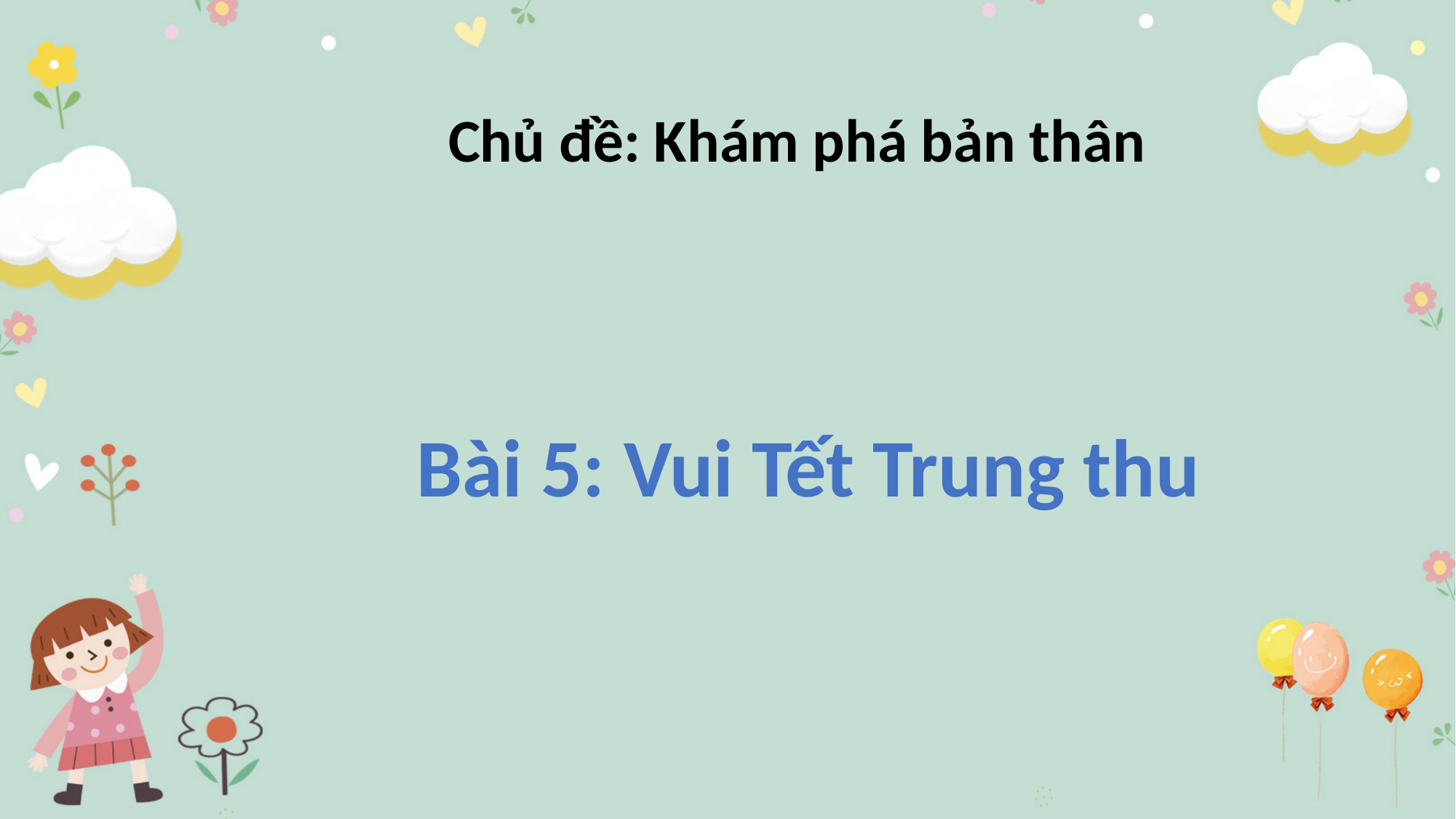

Chủ đề: Khám phá bản thân
Bài 5: Vui Tết Trung thu